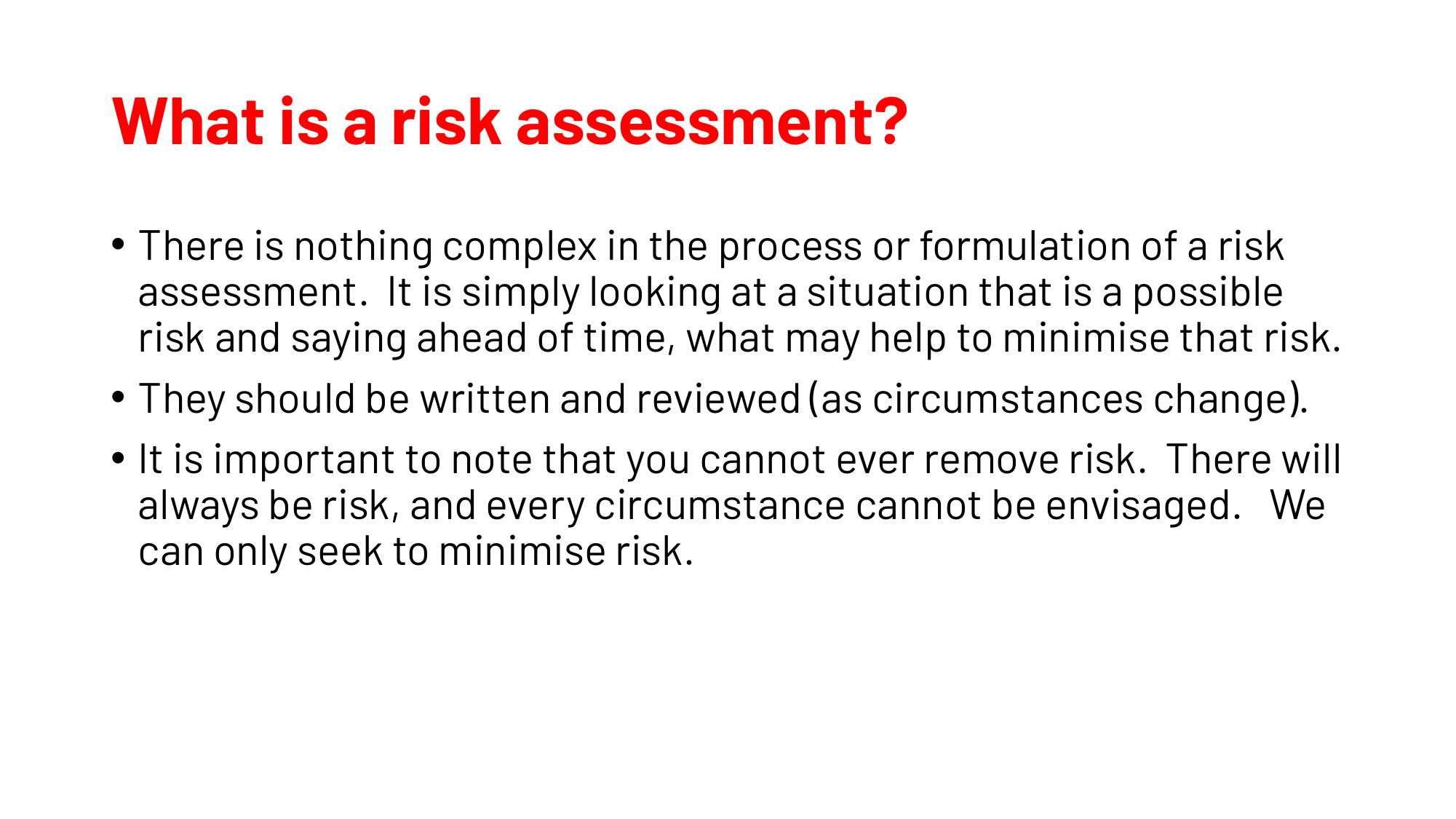

# What is a risk assessment?
There is nothing complex in the process or formulation of a risk assessment.  It is simply looking at a situation that is a possible risk and saying ahead of time, what may help to minimise that risk.
They should be written and reviewed (as circumstances change).
It is important to note that you cannot ever remove risk.  There will always be risk, and every circumstance cannot be envisaged.   We can only seek to minimise risk.